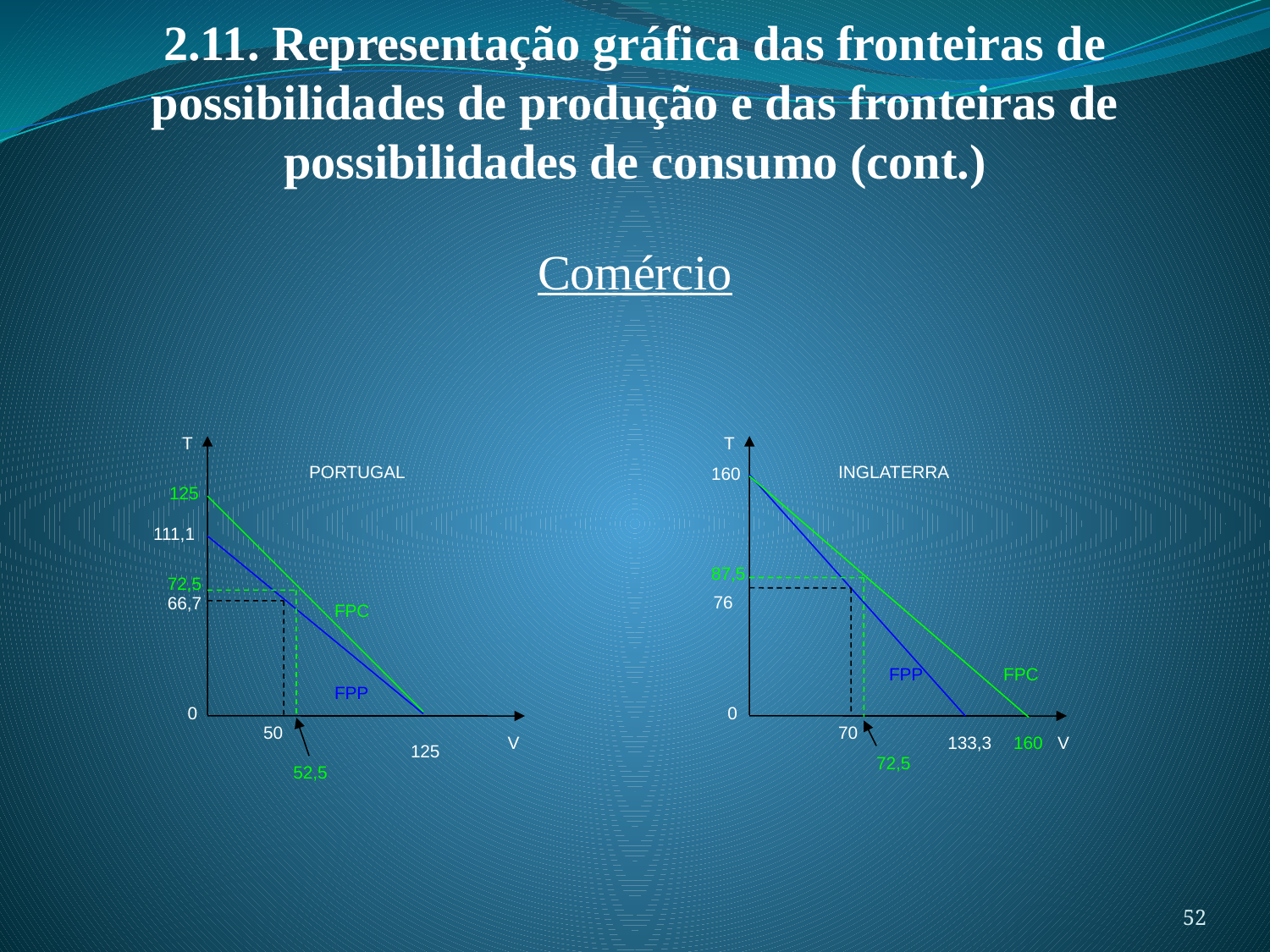

2.11. Representação gráfica das fronteiras de possibilidades de produção e das fronteiras de possibilidades de consumo (cont.)

Comércio
T
T

PORTUGAL
INGLATERRA
160

125

111,1

87,5
72,5

76
66,7

FPC

FPP
FPC
FPP
0
0
50
70

V
133,3
160
V
125
72,5
52,5
52